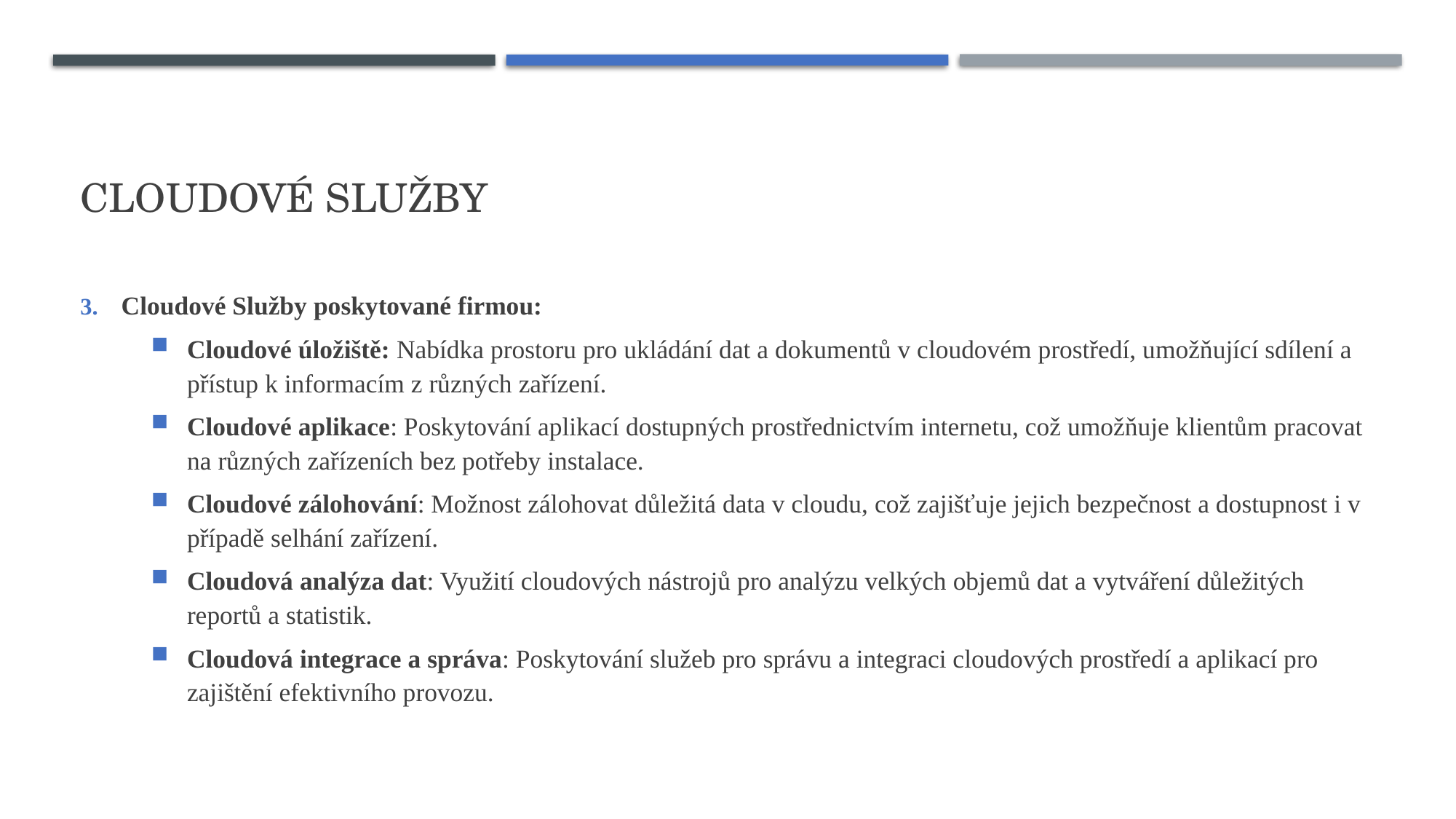

# cloudové služby
Cloudové Služby poskytované firmou:
Cloudové úložiště: Nabídka prostoru pro ukládání dat a dokumentů v cloudovém prostředí, umožňující sdílení a přístup k informacím z různých zařízení.
Cloudové aplikace: Poskytování aplikací dostupných prostřednictvím internetu, což umožňuje klientům pracovat na různých zařízeních bez potřeby instalace.
Cloudové zálohování: Možnost zálohovat důležitá data v cloudu, což zajišťuje jejich bezpečnost a dostupnost i v případě selhání zařízení.
Cloudová analýza dat: Využití cloudových nástrojů pro analýzu velkých objemů dat a vytváření důležitých reportů a statistik.
Cloudová integrace a správa: Poskytování služeb pro správu a integraci cloudových prostředí a aplikací pro zajištění efektivního provozu.